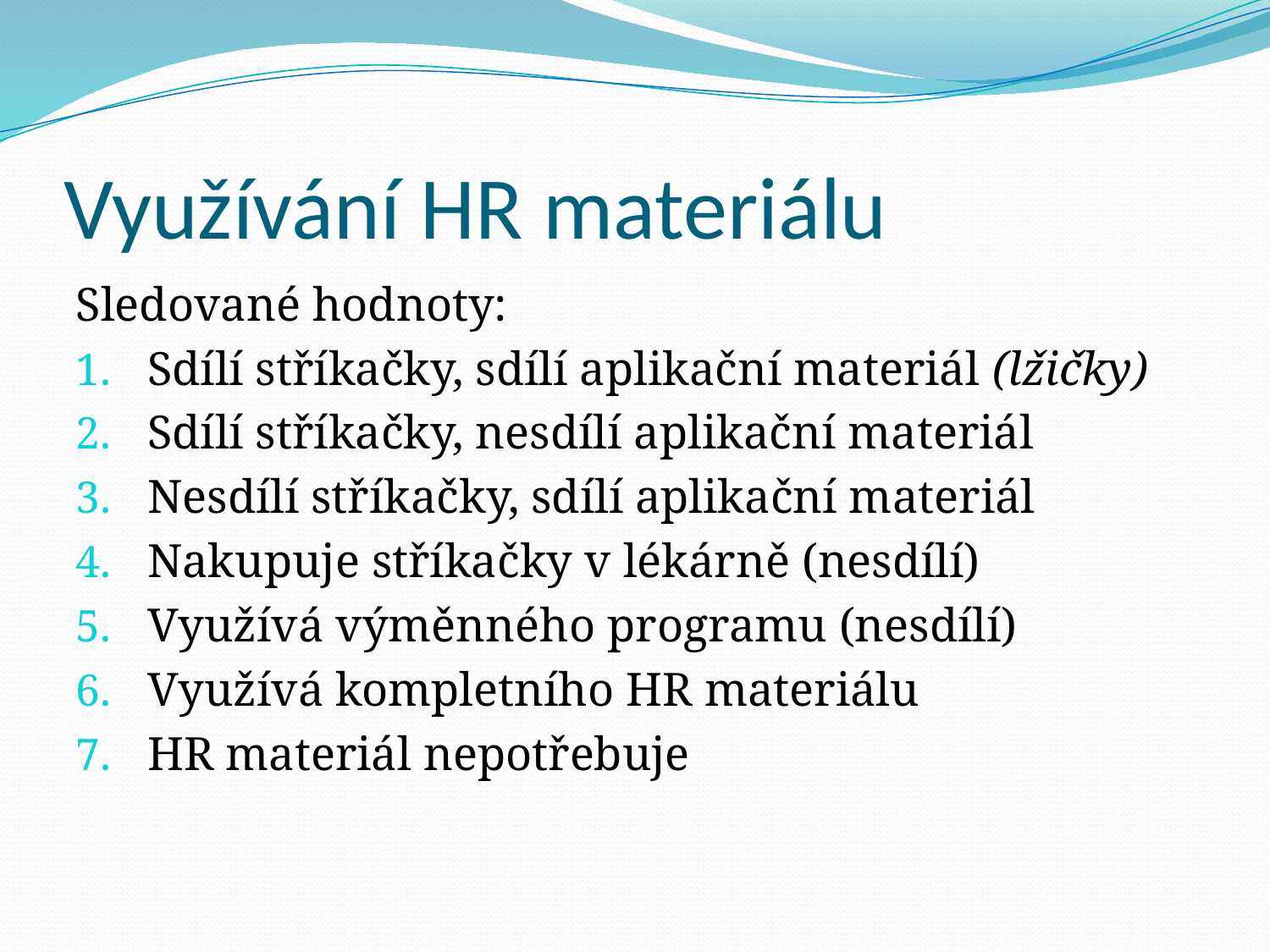

# Využívání HR materiálu
Sledované hodnoty:
Sdílí stříkačky, sdílí aplikační materiál (lžičky)
Sdílí stříkačky, nesdílí aplikační materiál
Nesdílí stříkačky, sdílí aplikační materiál
Nakupuje stříkačky v lékárně (nesdílí)
Využívá výměnného programu (nesdílí)
Využívá kompletního HR materiálu
HR materiál nepotřebuje